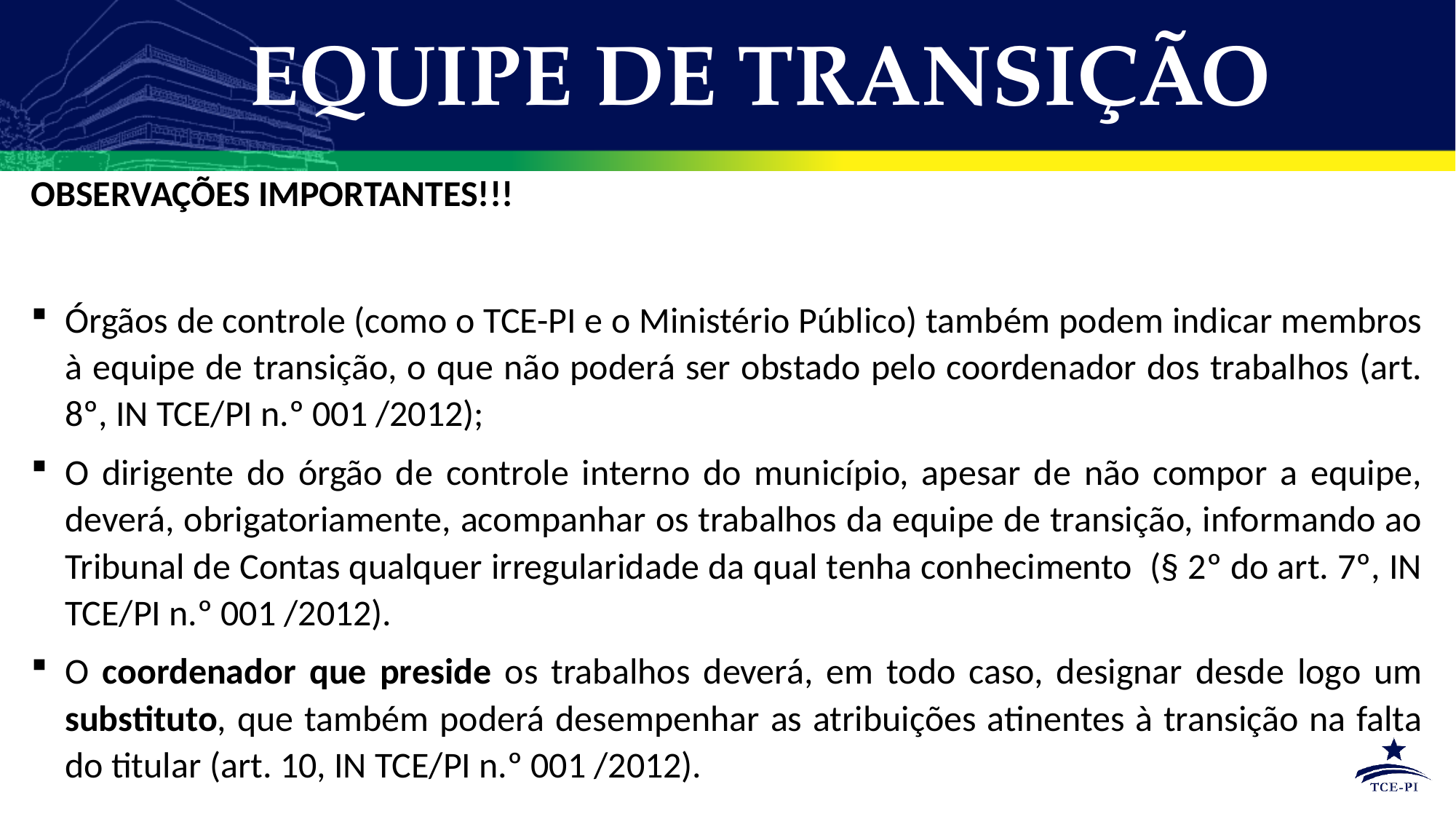

# EQUIPE DE TRANSIÇÃO
OBSERVAÇÕES IMPORTANTES!!!

Órgãos de controle (como o TCE-PI e o Ministério Público) também podem indicar membros à equipe de transição, o que não poderá ser obstado pelo coordenador dos trabalhos (art. 8º, IN TCE/PI n.º 001 /2012);
O dirigente do órgão de controle interno do município, apesar de não compor a equipe, deverá, obrigatoriamente, acompanhar os trabalhos da equipe de transição, informando ao Tribunal de Contas qualquer irregularidade da qual tenha conhecimento  (§ 2º do art. 7º, IN TCE/PI n.º 001 /2012).
O coordenador que preside os trabalhos deverá, em todo caso, designar desde logo um substituto, que também poderá desempenhar as atribuições atinentes à transição na falta do titular (art. 10, IN TCE/PI n.º 001 /2012).